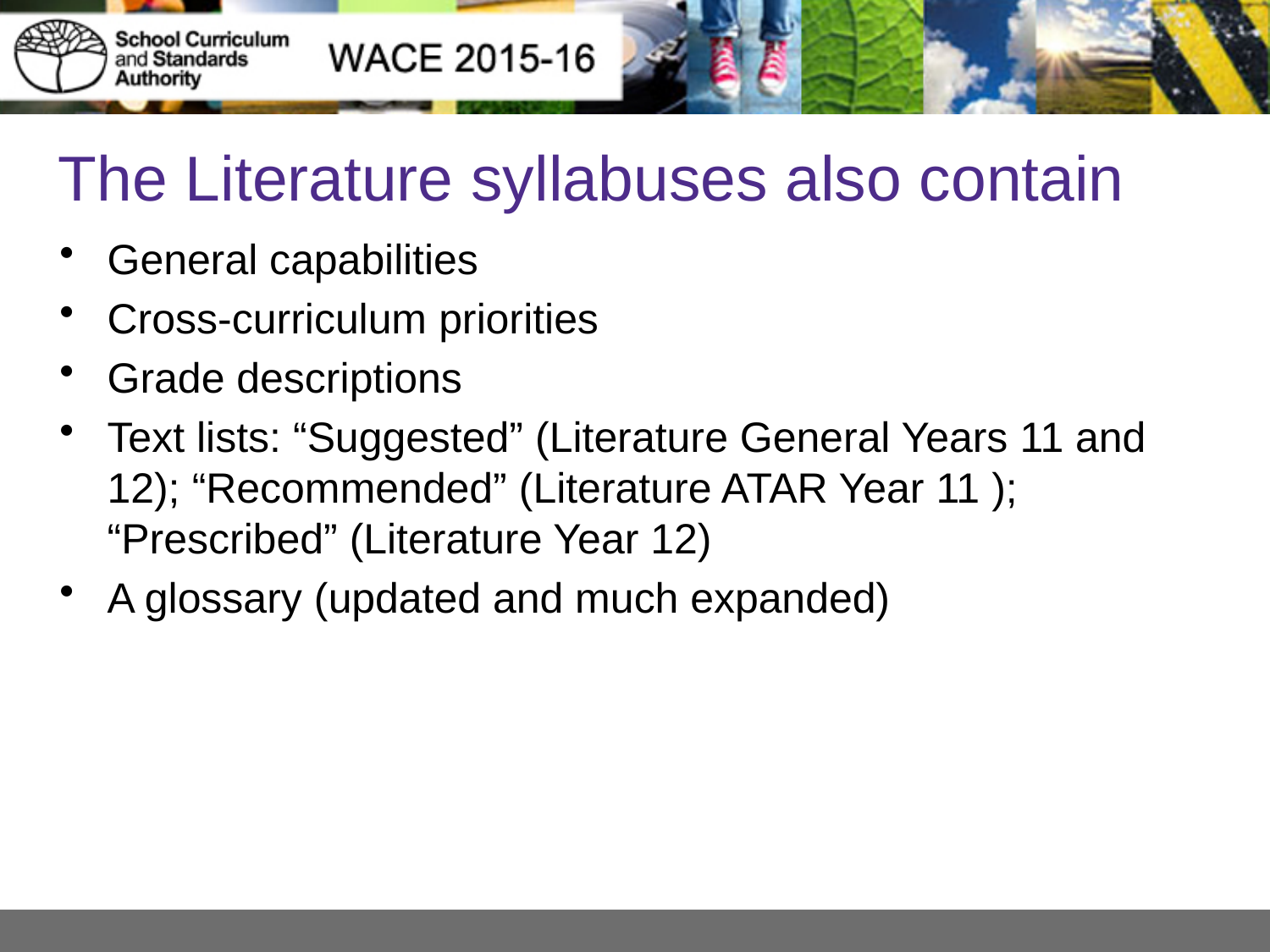

# The Literature syllabuses also contain
General capabilities
Cross-curriculum priorities
Grade descriptions
Text lists: “Suggested” (Literature General Years 11 and 12); “Recommended” (Literature ATAR Year 11 ); “Prescribed” (Literature Year 12)
A glossary (updated and much expanded)

19